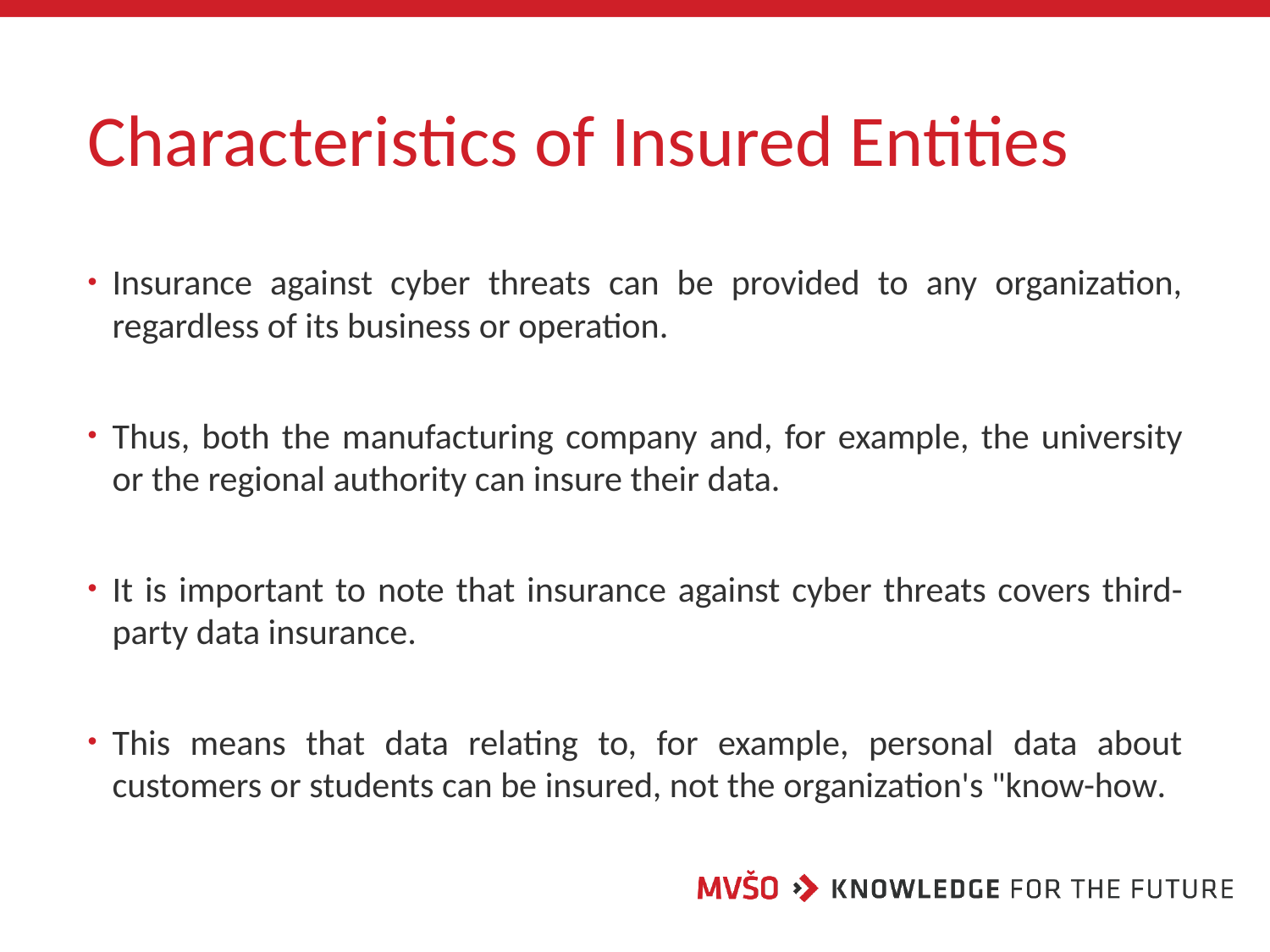

# Characteristics of Insured Entities
Insurance against cyber threats can be provided to any organization, regardless of its business or operation.

Thus, both the manufacturing company and, for example, the university or the regional authority can insure their data.

It is important to note that insurance against cyber threats covers third-party data insurance.

This means that data relating to, for example, personal data about customers or students can be insured, not the organization's "know-how.